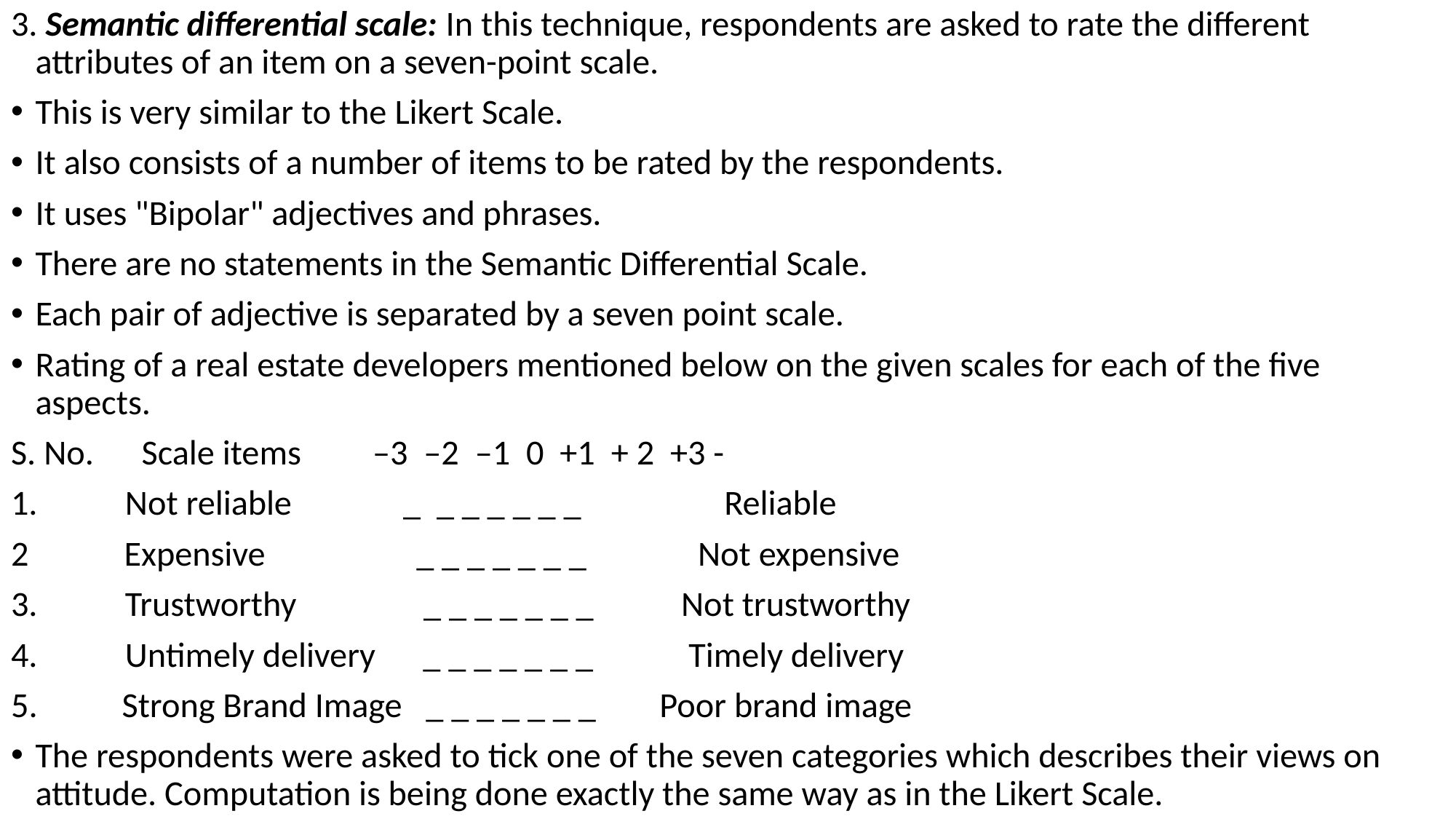

3. Semantic differential scale: In this technique, respondents are asked to rate the different attributes of an item on a seven-point scale.
This is very similar to the Likert Scale.
It also consists of a number of items to be rated by the respondents.
It uses "Bipolar" adjectives and phrases.
There are no statements in the Semantic Differential Scale.
Each pair of adjective is separated by a seven point scale.
Rating of a real estate developers mentioned below on the given scales for each of the five aspects.
S. No.      Scale items         –3  –2  –1  0  +1  + 2  +3 -
1.           Not reliable              _  _ _ _ _ _ _                  Reliable
2            Expensive                   _ _ _ _ _ _ _              Not expensive
3.           Trustworthy                _ _ _ _ _ _ _           Not trustworthy
4.           Untimely delivery      _ _ _ _ _ _ _            Timely delivery
       Strong Brand Image   _ _ _ _ _ _ _        Poor brand image
The respondents were asked to tick one of the seven categories which describes their views on attitude. Computation is being done exactly the same way as in the Likert Scale.